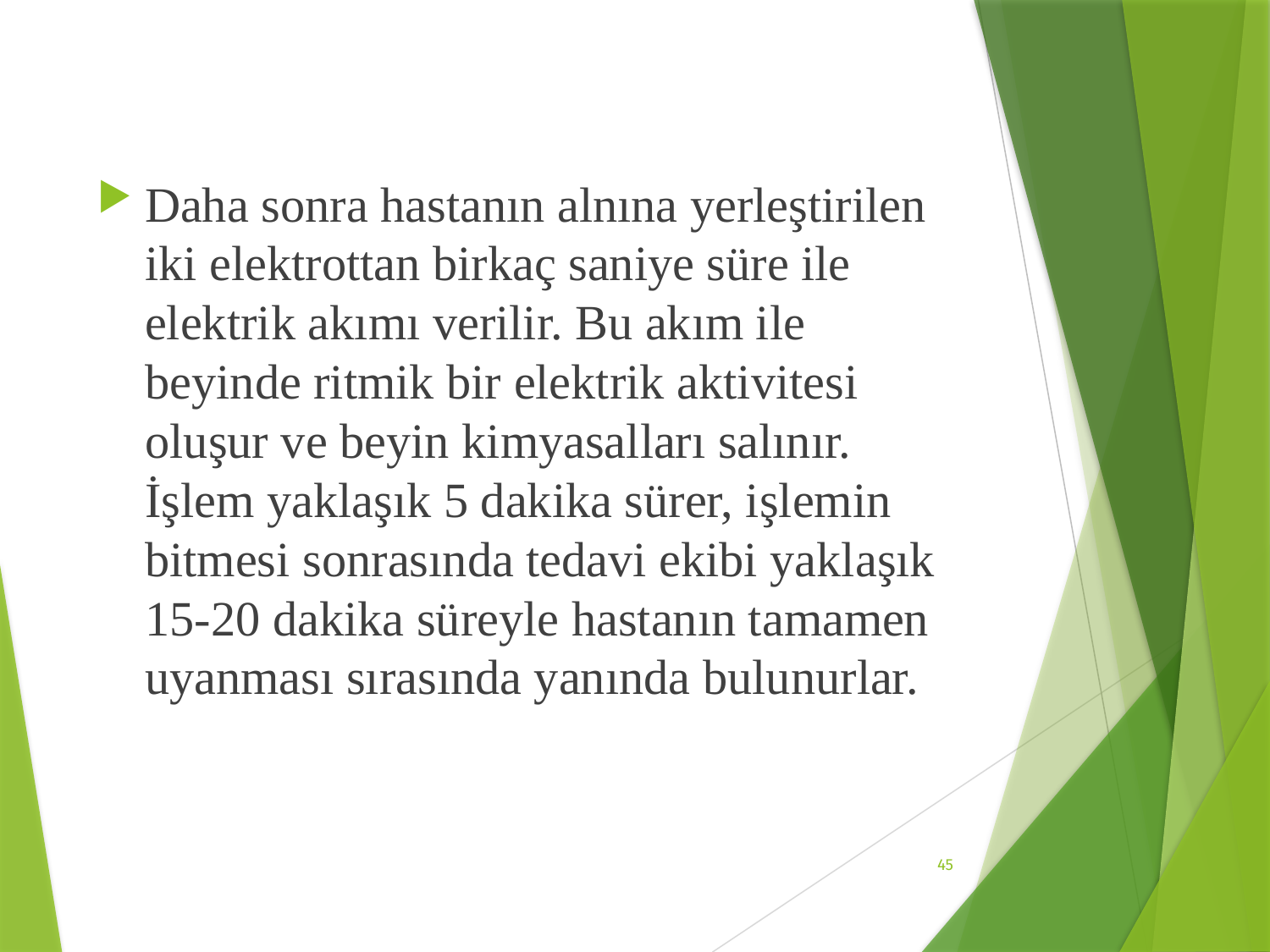

Daha sonra hastanın alnına yerleştirilen iki elektrottan birkaç saniye süre ile elektrik akımı verilir. Bu akım ile beyinde ritmik bir elektrik aktivitesi oluşur ve beyin kimyasalları salınır. İşlem yaklaşık 5 dakika sürer, işlemin bitmesi sonrasında tedavi ekibi yaklaşık 15-20 dakika süreyle hastanın tamamen uyanması sırasında yanında bulunurlar.

45